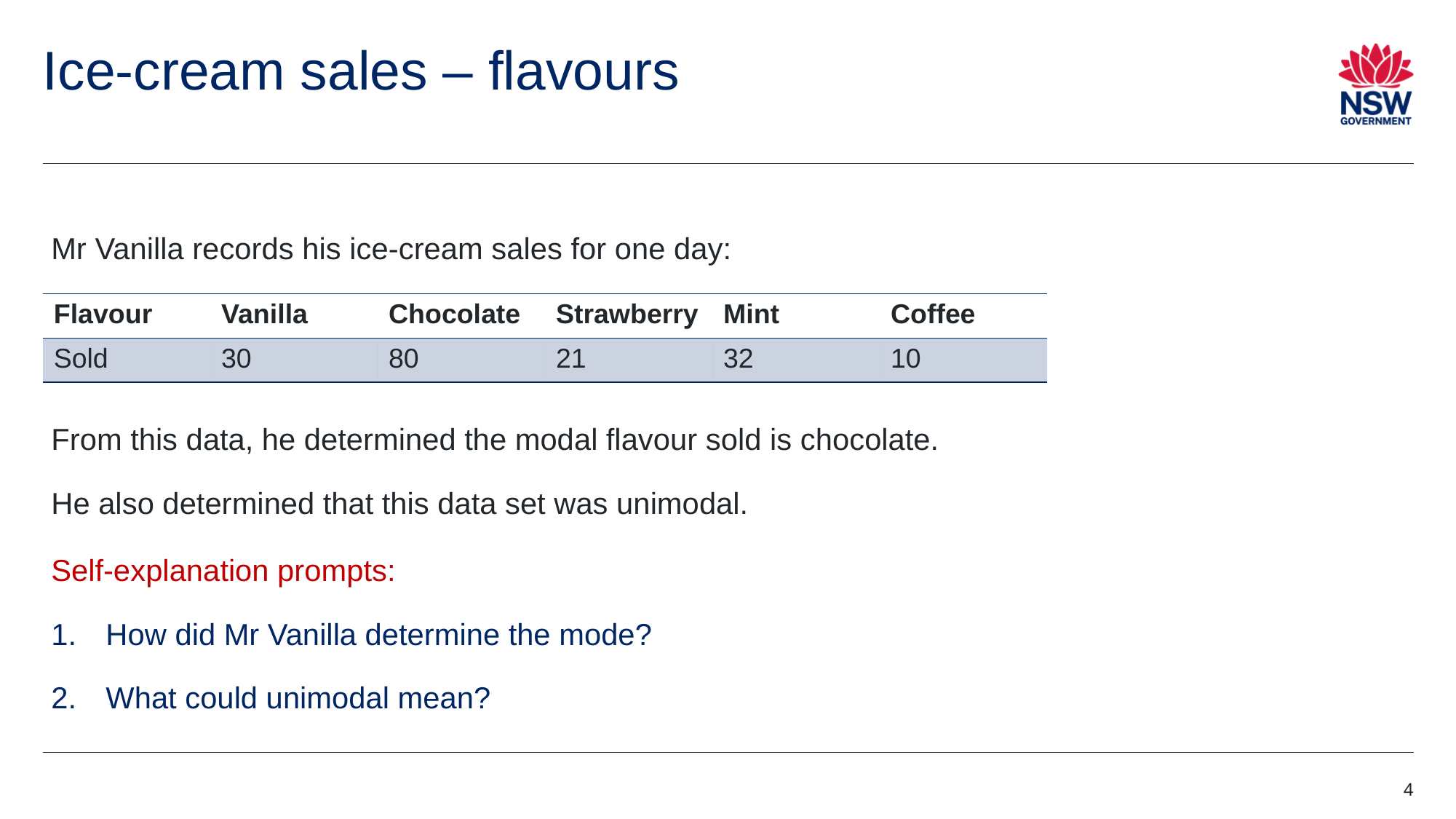

# Ice-cream sales – flavours
Mr Vanilla records his ice-cream sales for one day:

From this data, he determined the modal flavour sold is chocolate.
He also determined that this data set was unimodal.
| Flavour | Vanilla | Chocolate | Strawberry | Mint | Coffee |
| --- | --- | --- | --- | --- | --- |
| Sold | 30 | 80 | 21 | 32 | 10 |
Self-explanation prompts:
How did Mr Vanilla determine the mode?
What could unimodal mean?
4